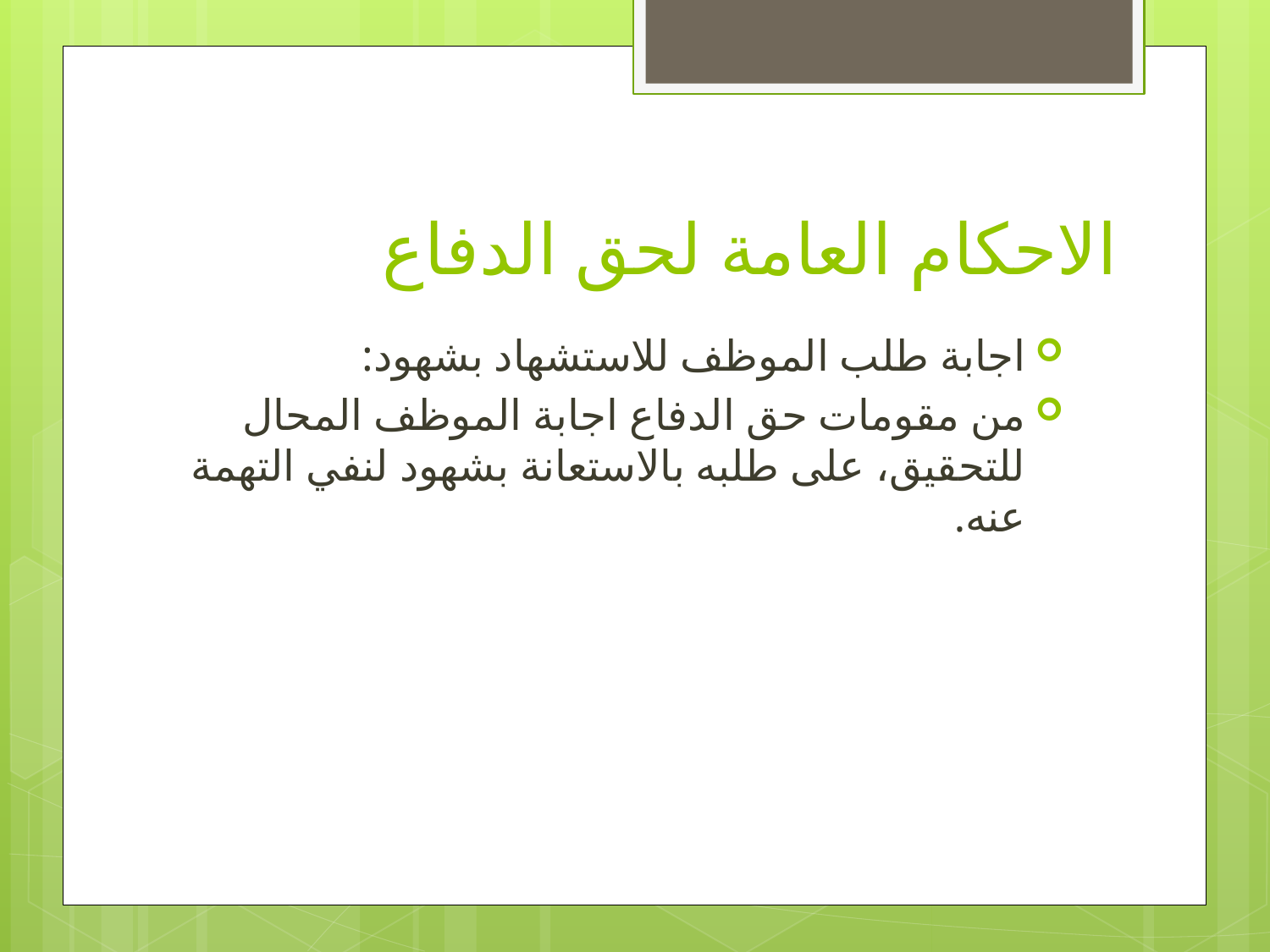

# الاحكام العامة لحق الدفاع
اجابة طلب الموظف للاستشهاد بشهود:
من مقومات حق الدفاع اجابة الموظف المحال للتحقيق، على طلبه بالاستعانة بشهود لنفي التهمة عنه.